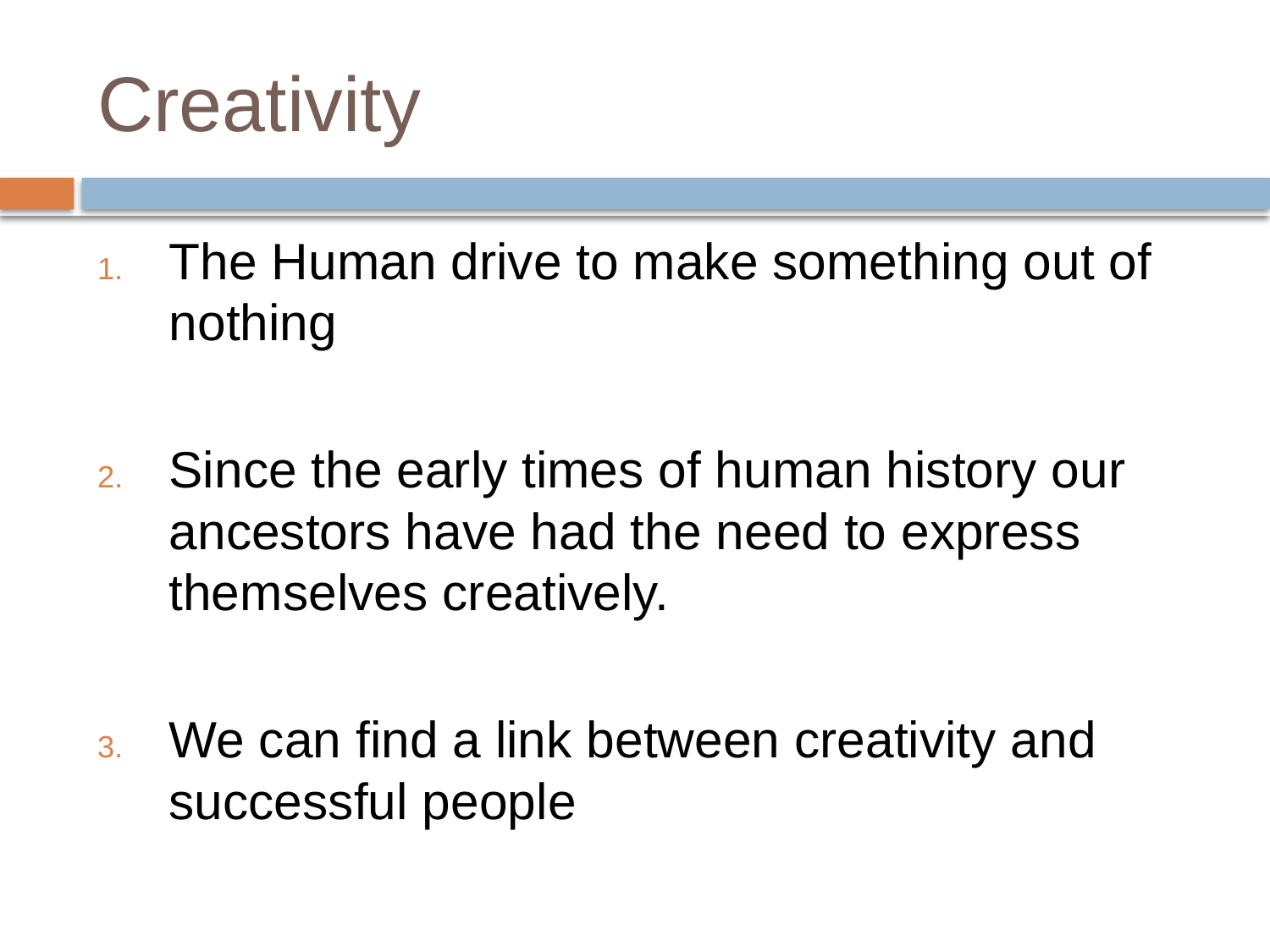

# Creativity
The Human drive to make something out of nothing

Since the early times of human history our ancestors have had the need to express themselves creatively.

We can find a link between creativity and successful people